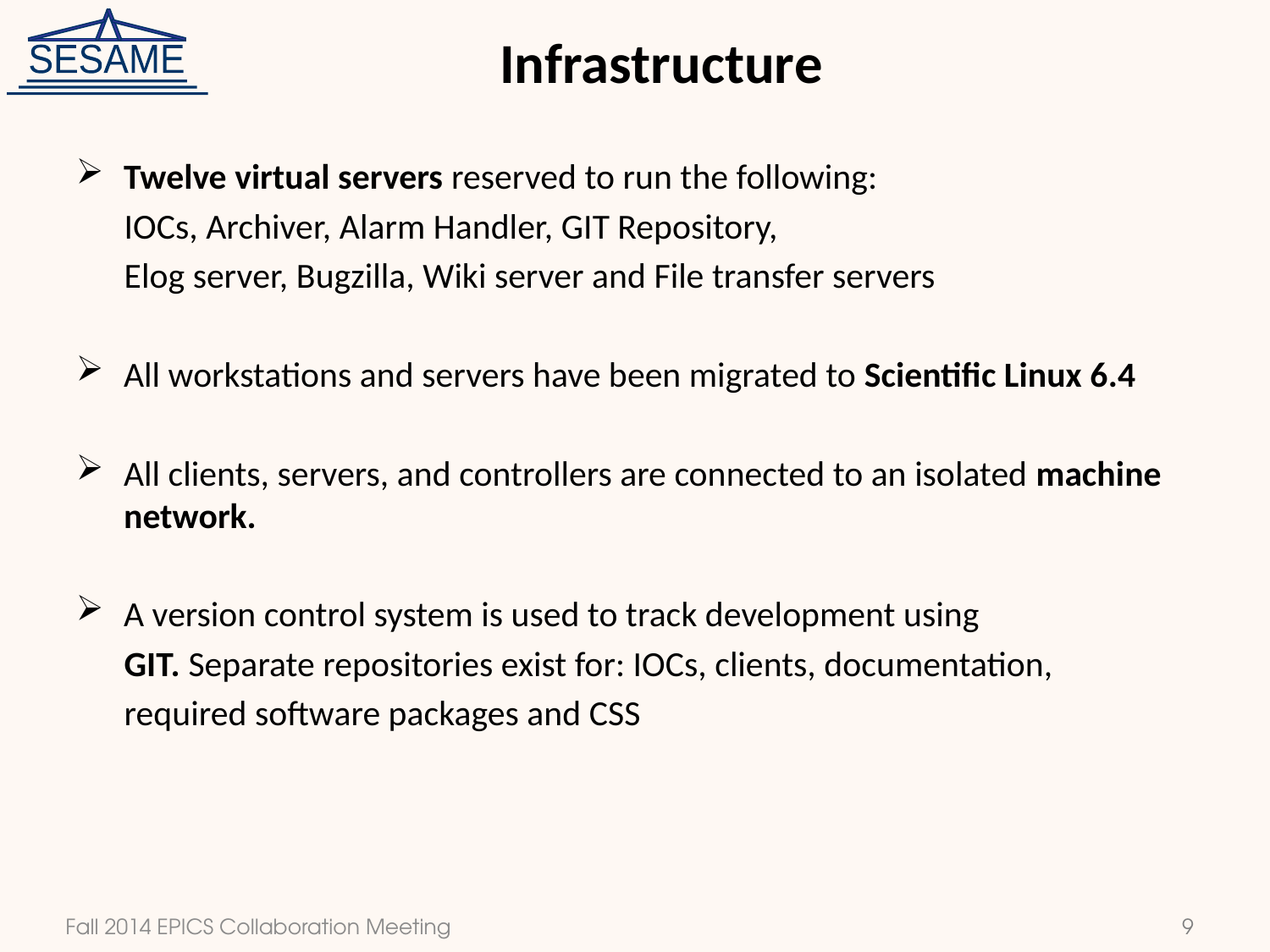

SESAME

Infrastructure
Twelve virtual servers reserved to run the following:
      IOCs, Archiver, Alarm Handler, GIT Repository,
      Elog server, Bugzilla, Wiki server and File transfer servers

All workstations and servers have been migrated to Scientific Linux 6.4

All clients, servers, and controllers are connected to an isolated machine network.

A version control system is used to track development using
      GIT. Separate repositories exist for: IOCs, clients, documentation,
      required software packages and CSS

Fall 2014 EPICS Collaboration Meeting
9